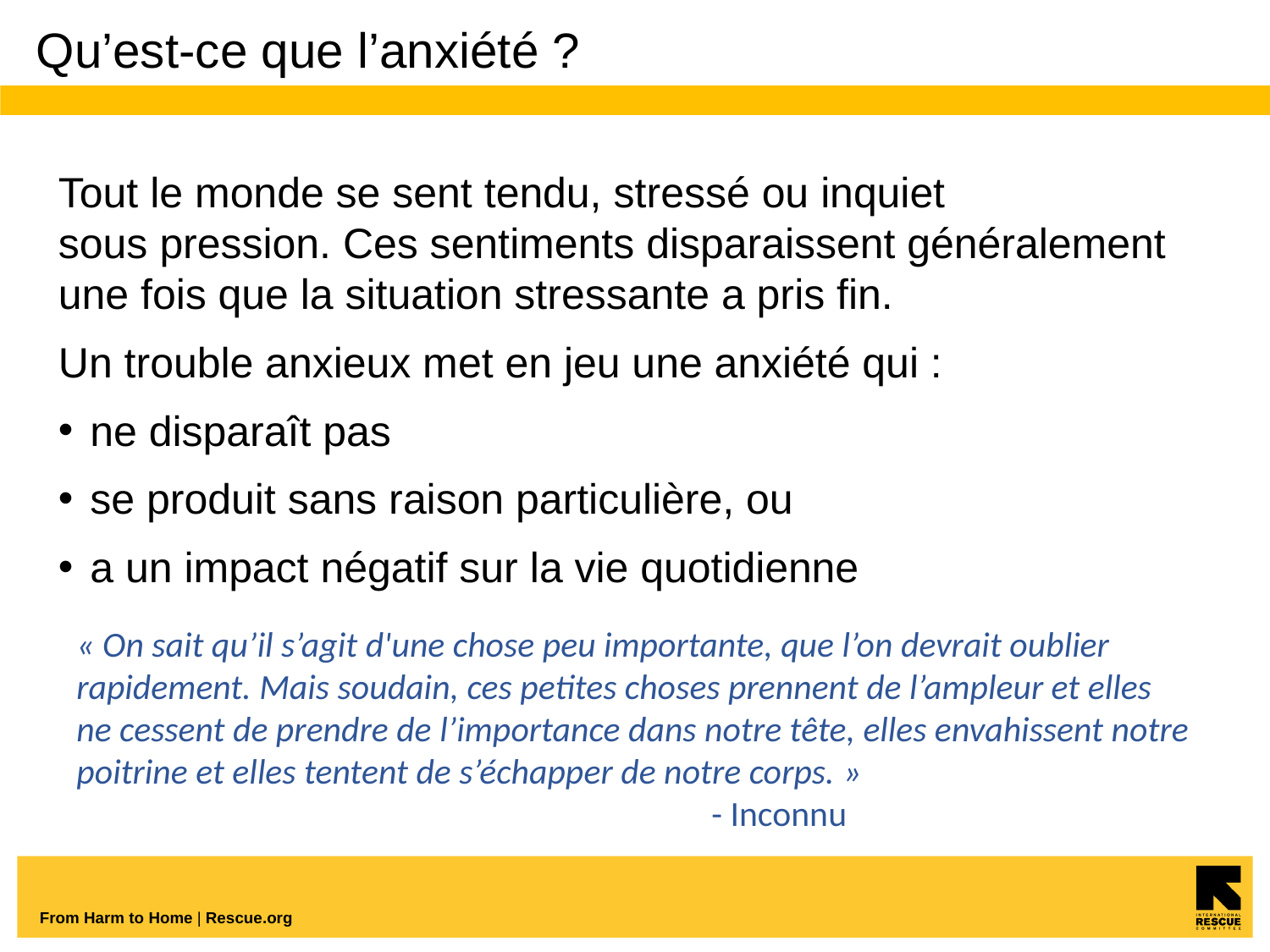

# Qu’est-ce que l’anxiété ?
Tout le monde se sent tendu, stressé ou inquiet sous pression. Ces sentiments disparaissent généralement une fois que la situation stressante a pris fin.
Un trouble anxieux met en jeu une anxiété qui :
ne disparaît pas
se produit sans raison particulière, ou
a un impact négatif sur la vie quotidienne

« On sait qu’il s’agit d'une chose peu importante, que l’on devrait oublier rapidement. Mais soudain, ces petites choses prennent de l’ampleur et elles ne cessent de prendre de l’importance dans notre tête, elles envahissent notre poitrine et elles tentent de s’échapper de notre corps. » 							​- Inconnu